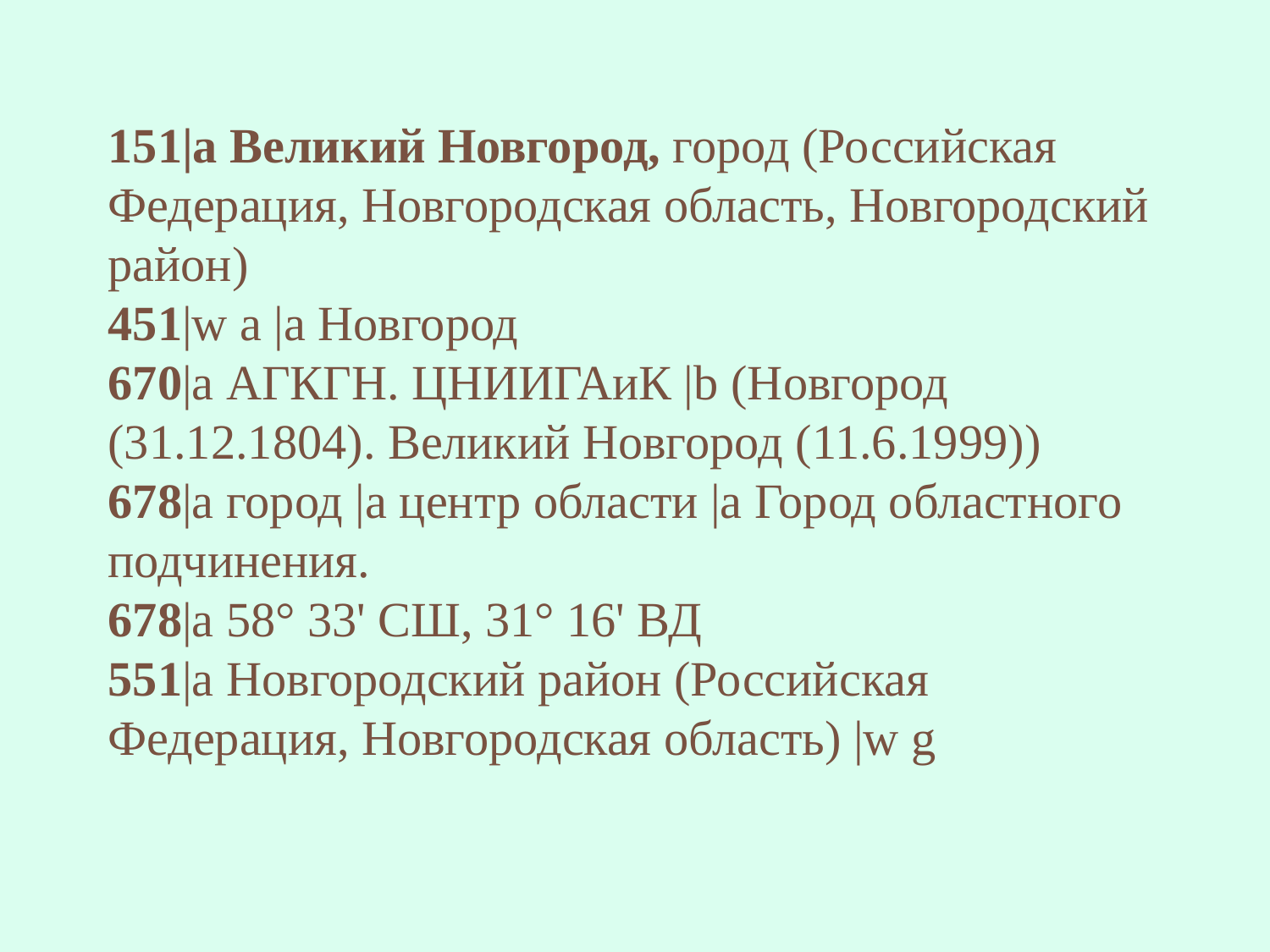

# 151|a Великий Новгород, город (Российская Федерация, Новгородская область, Новгородский район) 451|w a |a Новгород 670|a АГКГН. ЦНИИГАиК |b (Новгород (31.12.1804). Великий Новгород (11.6.1999)) 678|a город |a центр области |a Город областного подчинения. 678|a 58° 33' СШ, 31° 16' ВД 551|a Новгородский район (Российская Федерация, Новгородская область) |w g